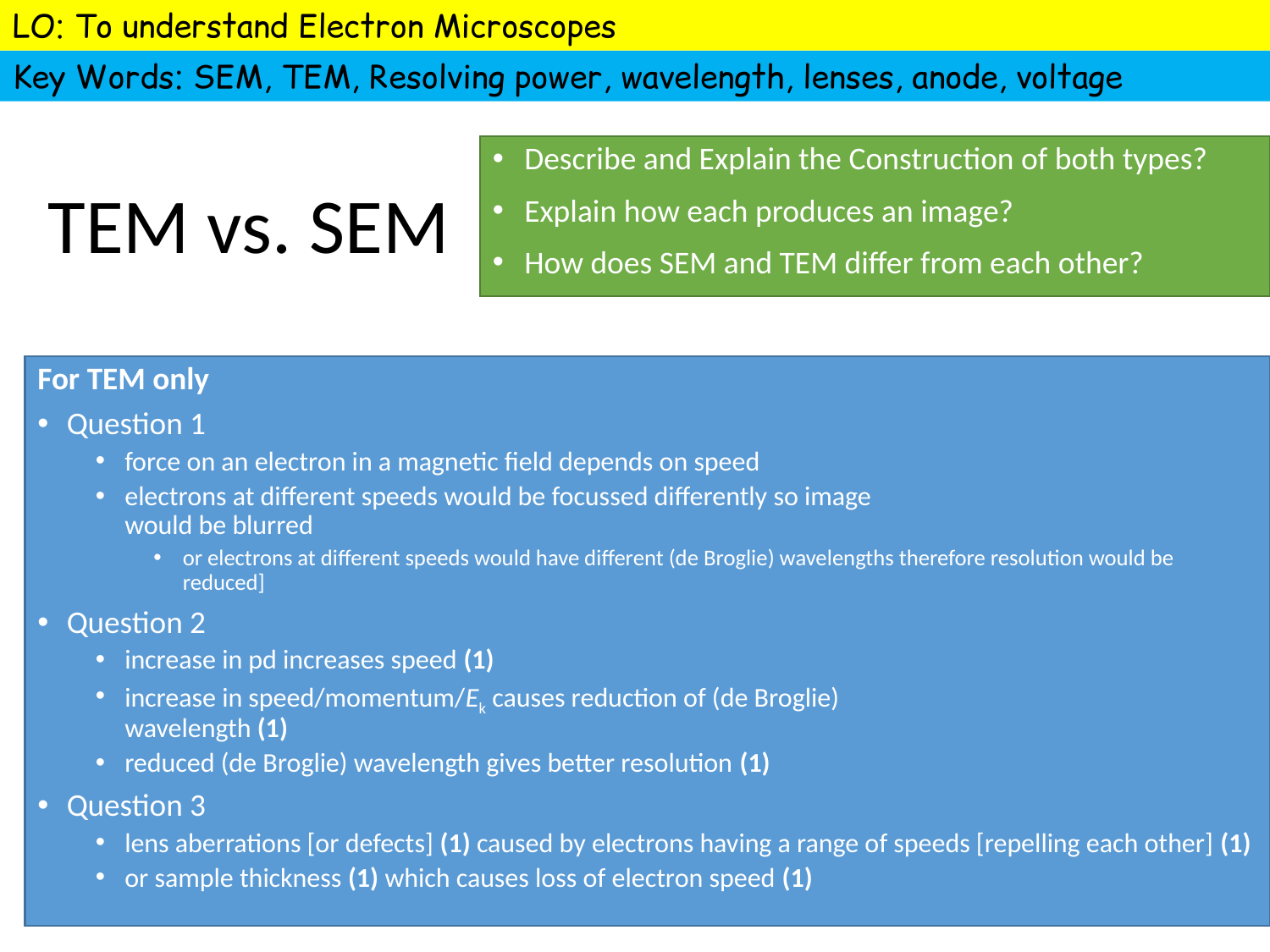

# TEM vs. SEM
Describe and Explain the Construction of both types?
Explain how each produces an image?
How does SEM and TEM differ from each other?
For TEM only
Question 1
force on an electron in a magnetic field depends on speed
electrons at different speeds would be focussed differently so image
would be blurred
or electrons at different speeds would have different (de Broglie) wavelengths therefore resolution would be reduced]
Question 2
increase in pd increases speed (1)
increase in speed/momentum/Ek causes reduction of (de Broglie)
wavelength (1)
reduced (de Broglie) wavelength gives better resolution (1)
Question 3
lens aberrations [or defects] (1) caused by electrons having a range of speeds [repelling each other] (1)
or sample thickness (1) which causes loss of electron speed (1)